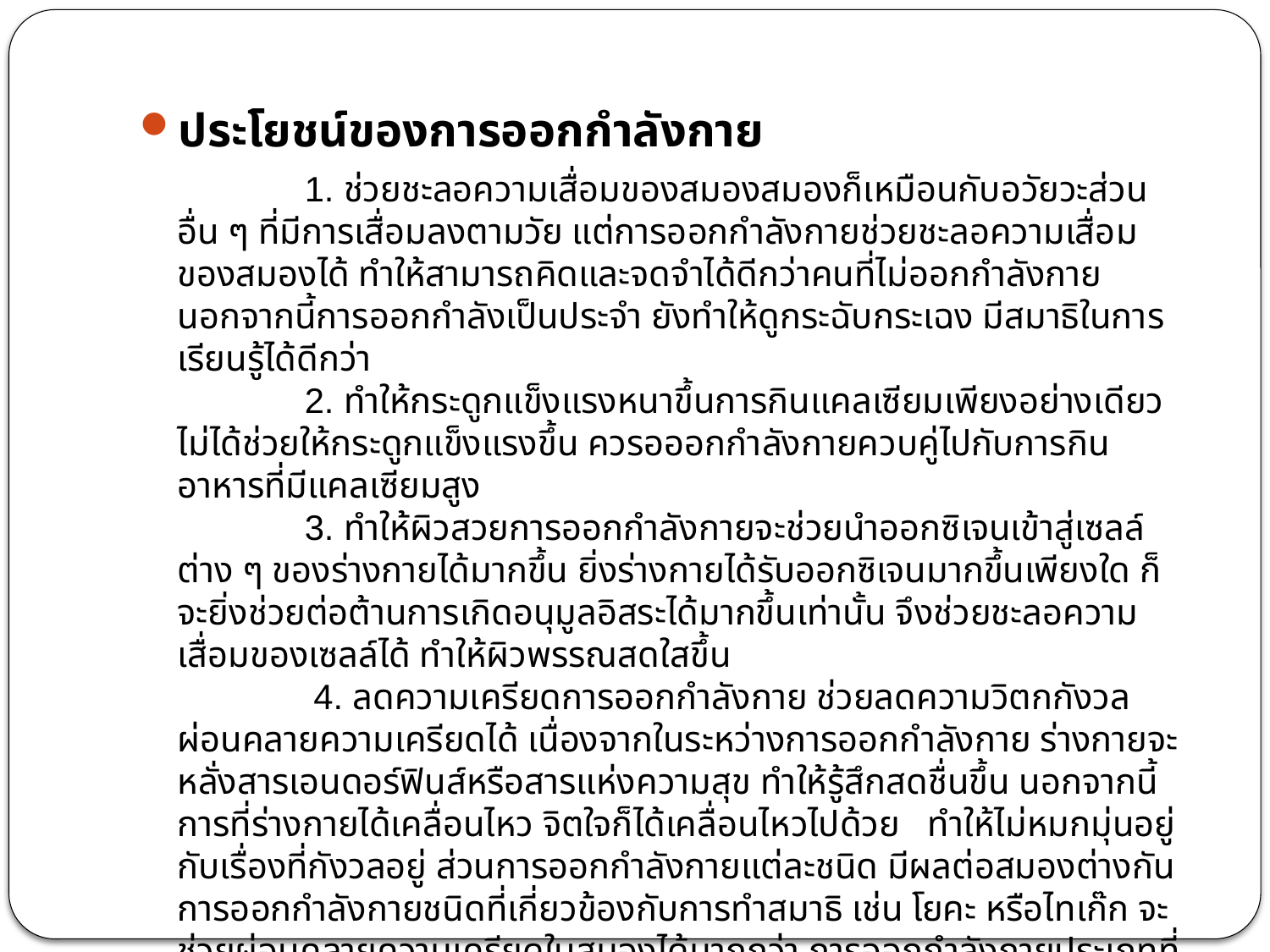

ประโยชน์ของการออกกำลังกาย
		1. ช่วยชะลอความเสื่อมของสมองสมองก็เหมือนกับอวัยวะส่วนอื่น ๆ ที่มีการเสื่อมลงตามวัย แต่การออกกำลังกายช่วยชะลอความเสื่อมของสมองได้ ทำให้สามารถคิดและจดจำได้ดีกว่าคนที่ไม่ออกกำลังกายนอกจากนี้การออกกำลังเป็นประจำ ยังทำให้ดูกระฉับกระเฉง มีสมาธิในการเรียนรู้ได้ดีกว่า
	2. ทำให้กระดูกแข็งแรงหนาขึ้นการกินแคลเซียมเพียงอย่างเดียว ไม่ได้ช่วยให้กระดูกแข็งแรงขึ้น ควรอออกกำลังกายควบคู่ไปกับการกินอาหารที่มีแคลเซียมสูง
	3. ทำให้ผิวสวยการออกกำลังกายจะช่วยนำออกซิเจนเข้าสู่เซลล์ต่าง ๆ ของร่างกายได้มากขึ้น ยิ่งร่างกายได้รับออกซิเจนมากขึ้นเพียงใด ก็จะยิ่งช่วยต่อต้านการเกิดอนุมูลอิสระได้มากขึ้นเท่านั้น จึงช่วยชะลอความเสื่อมของเซลล์ได้ ทำให้ผิวพรรณสดใสขึ้น
	 4. ลดความเครียดการออกกำลังกาย ช่วยลดความวิตกกังวล ผ่อนคลายความเครียดได้ เนื่องจากในระหว่างการออกกำลังกาย ร่างกายจะหลั่งสารเอนดอร์ฟินส์หรือสารแห่งความสุข ทำให้รู้สึกสดชื่นขึ้น นอกจากนี้การที่ร่างกายได้เคลื่อนไหว จิตใจก็ได้เคลื่อนไหวไปด้วย   ทำให้ไม่หมกมุ่นอยู่กับเรื่องที่กังวลอยู่ ส่วนการออกกำลังกายแต่ละชนิด มีผลต่อสมองต่างกันการออกกำลังกายชนิดที่เกี่ยวข้องกับการทำสมาธิ เช่น โยคะ หรือไทเก๊ก จะช่วยผ่อนคลายความเครียดในสมองได้มากกว่า การออกกำลังกายประเภทที่ต้องออกแรงมาก ๆ